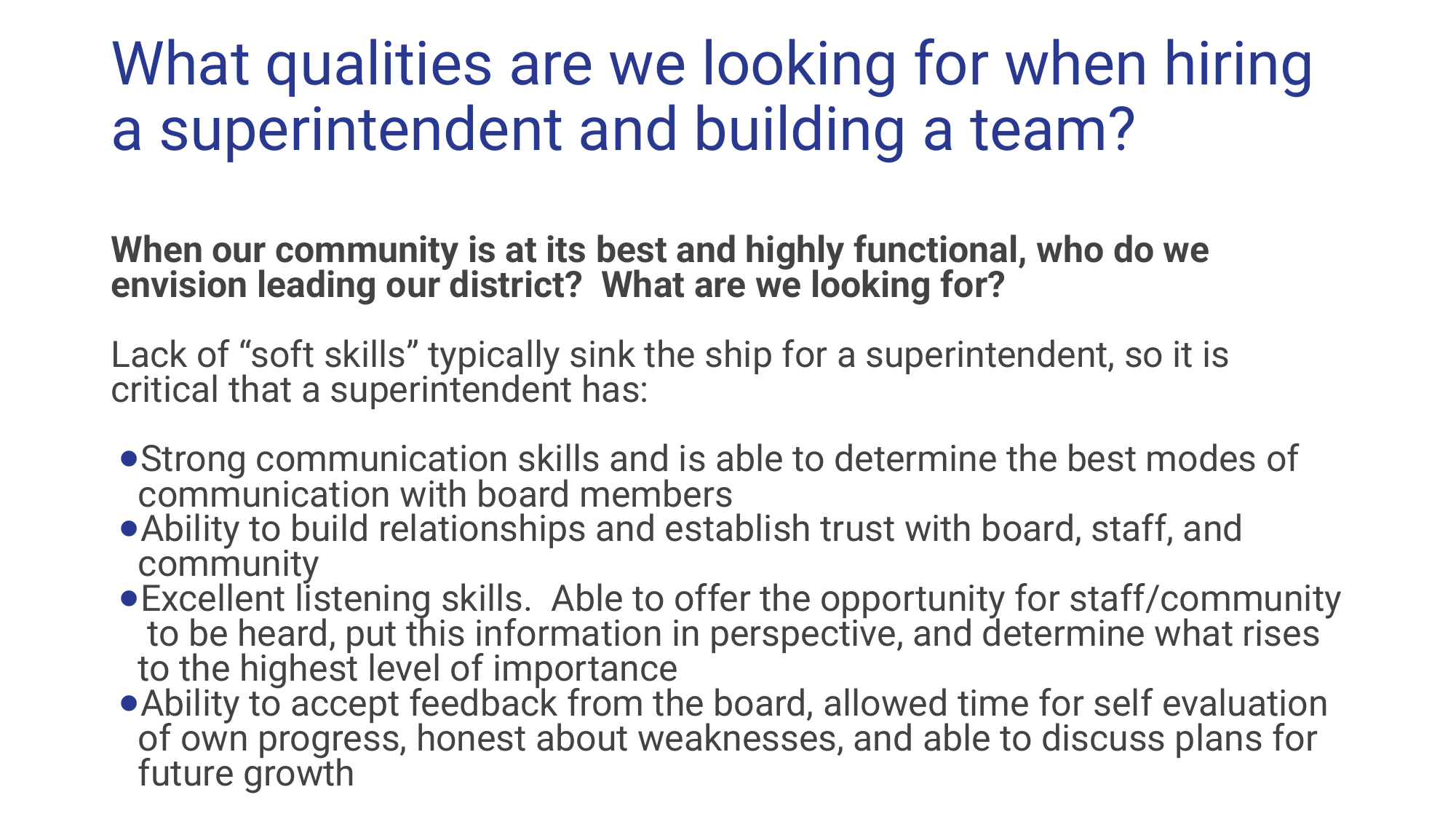

# What qualities are we looking for when hiring a superintendent and building a team?

When our community is at its best and highly functional, who do we envision leading our district?  What are we looking for?

Lack of “soft skills” typically sink the ship for a superintendent, so it is critical that a superintendent has:

Strong communication skills and is able to determine the best modes of communication with board members
Ability to build relationships and establish trust with board, staff, and community
Excellent listening skills.  Able to offer the opportunity for staff/community  to be heard, put this information in perspective, and determine what rises to the highest level of importance
Ability to accept feedback from the board, allowed time for self evaluation of own progress, honest about weaknesses, and able to discuss plans for future growth